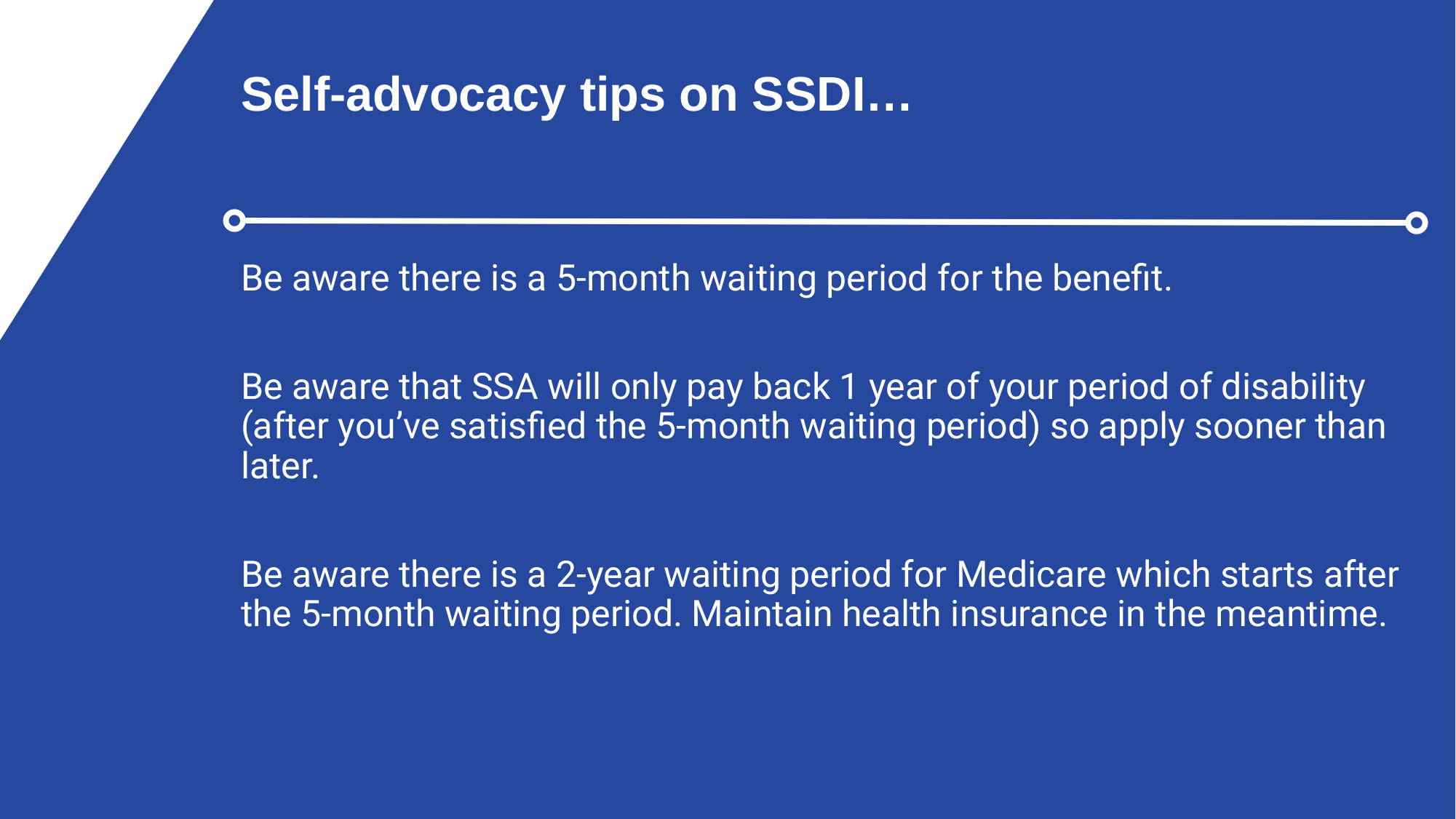

# Self-advocacy tips on SSDI…
Be aware there is a 5-month waiting period for the benefit.

Be aware that SSA will only pay back 1 year of your period of disability (after you’ve satisfied the 5-month waiting period) so apply sooner than later.

Be aware there is a 2-year waiting period for Medicare which starts after the 5-month waiting period. Maintain health insurance in the meantime.